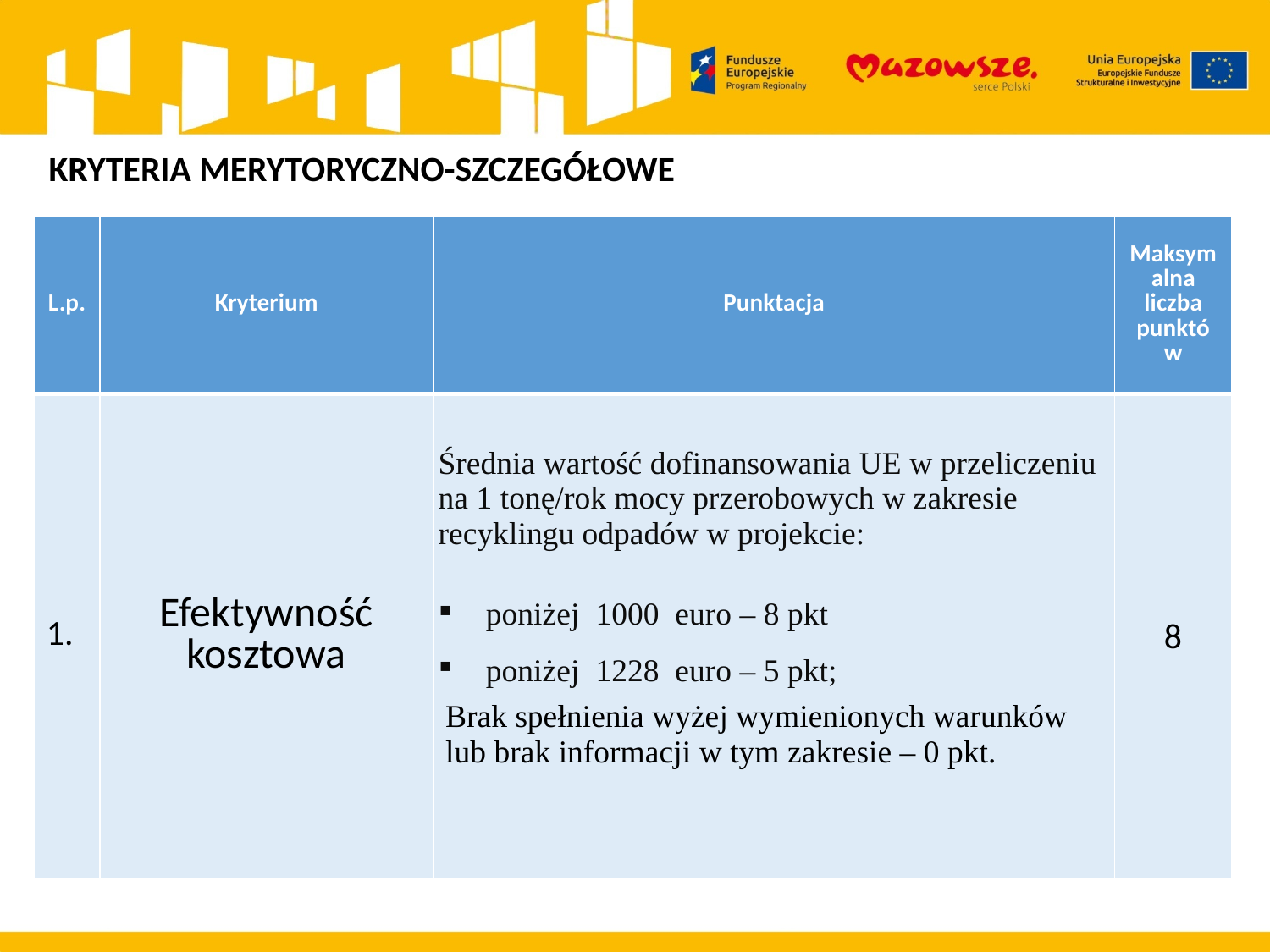

KRYTERIA MERYTORYCZNO-SZCZEGÓŁOWE
| L.p. | Kryterium | Punktacja | Maksymalna liczba punktów |
| --- | --- | --- | --- |
| 1. | Efektywność kosztowa | Średnia wartość dofinansowania UE w przeliczeniu na 1 tonę/rok mocy przerobowych w zakresie recyklingu odpadów w projekcie:   poniżej 1000 euro – 8 pkt poniżej 1228 euro – 5 pkt; Brak spełnienia wyżej wymienionych warunków lub brak informacji w tym zakresie – 0 pkt. | 8 |